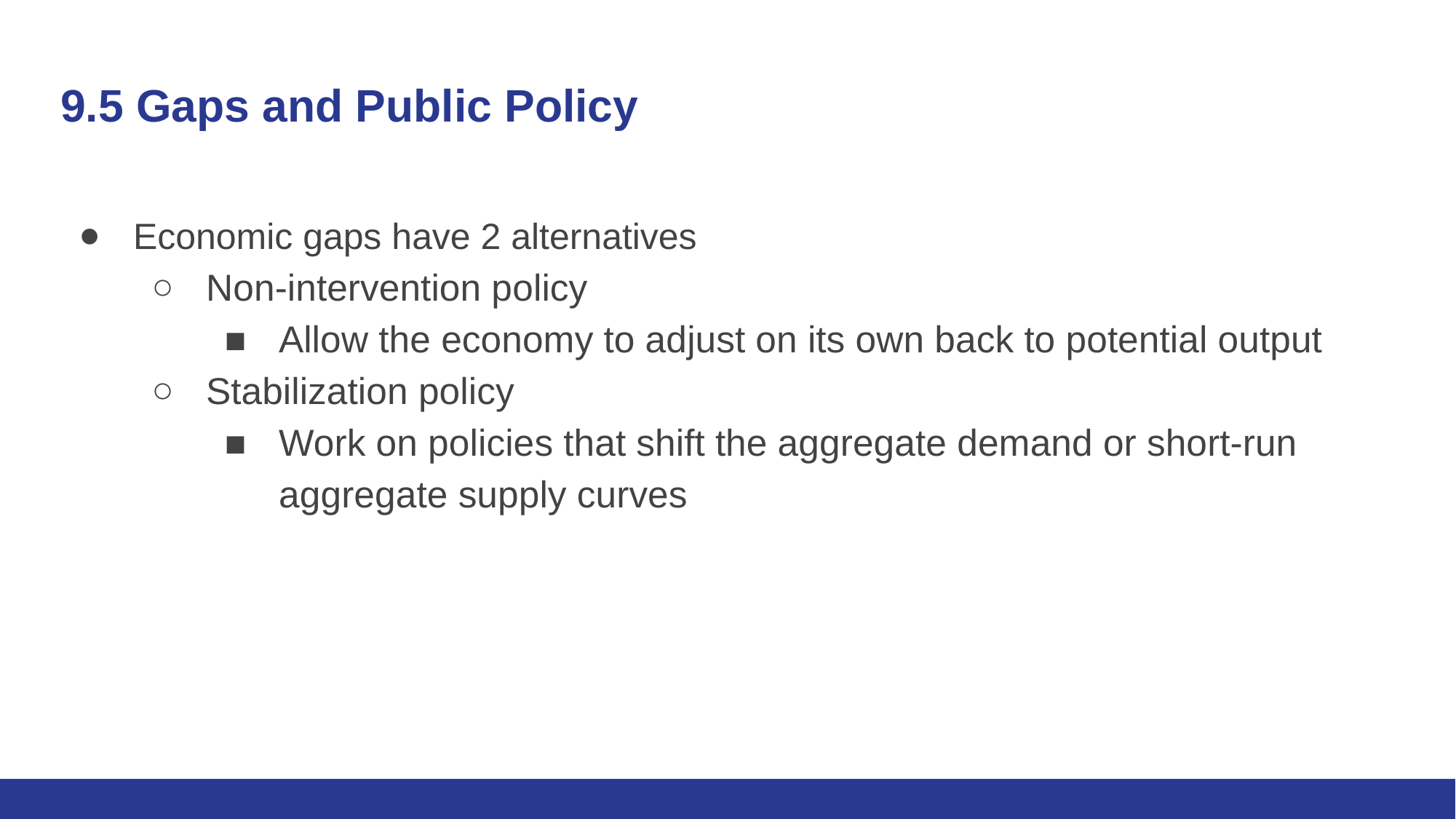

# 9.5 Gaps and Public Policy

Economic gaps have 2 alternatives
Non-intervention policy
Allow the economy to adjust on its own back to potential output
Stabilization policy
Work on policies that shift the aggregate demand or short-run aggregate supply curves